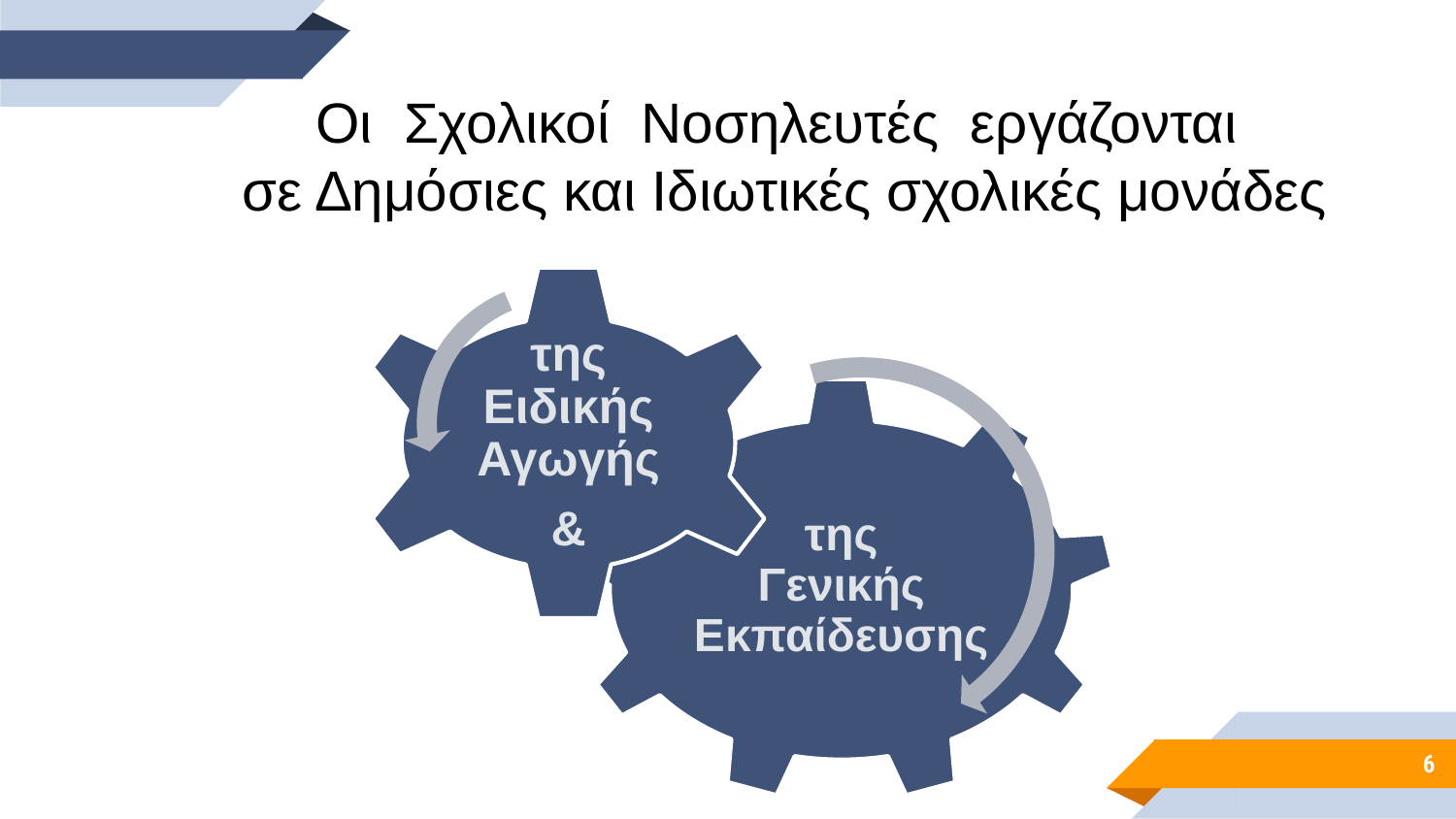

Οι  Σχολικοί  Νοσηλευτές  εργάζονται
σε Δημόσιες και Ιδιωτικές σχολικές μονάδες
της
Γενικής Εκπαίδευσης
της Ειδικής Αγωγής
&
6